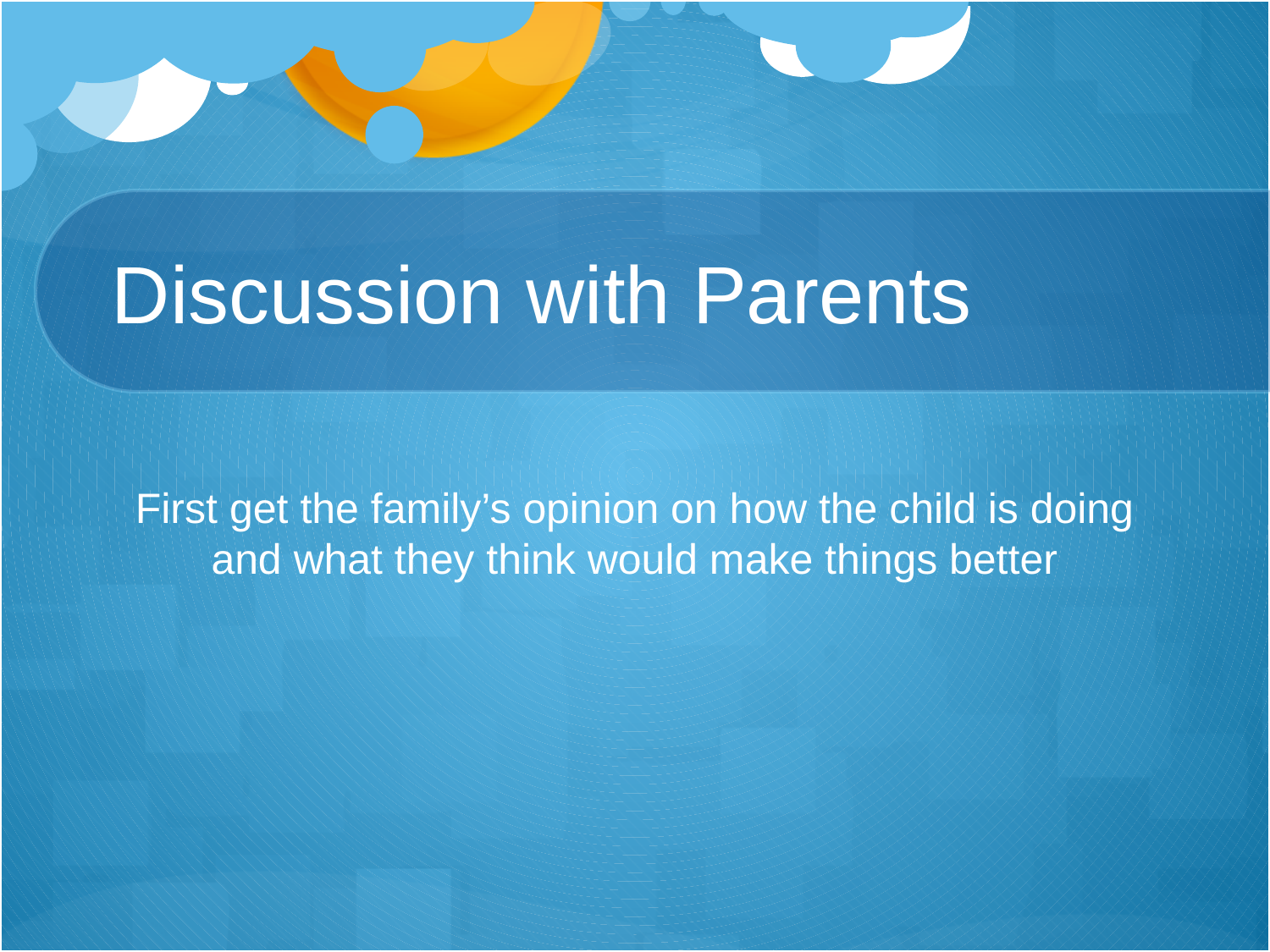

# Discussion with Parents
First get the family’s opinion on how the child is doing and what they think would make things better